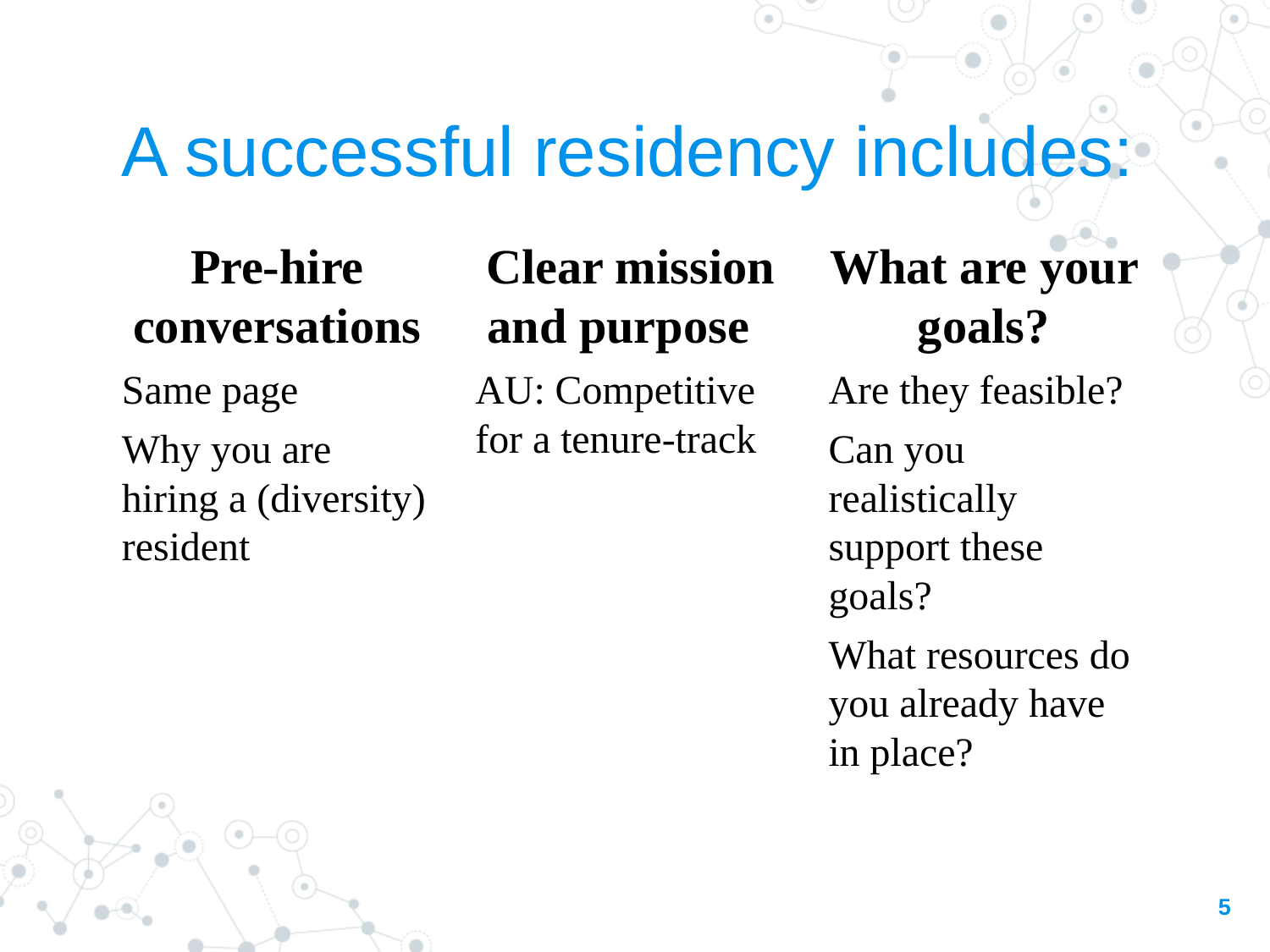

# A successful residency includes:
Pre-hire conversations
Same page
Why you are hiring a (diversity) resident

Clear mission and purpose
AU: Competitive for a tenure-track
What are your goals?
Are they feasible?
Can you realistically support these goals?
What resources do you already have in place?

5